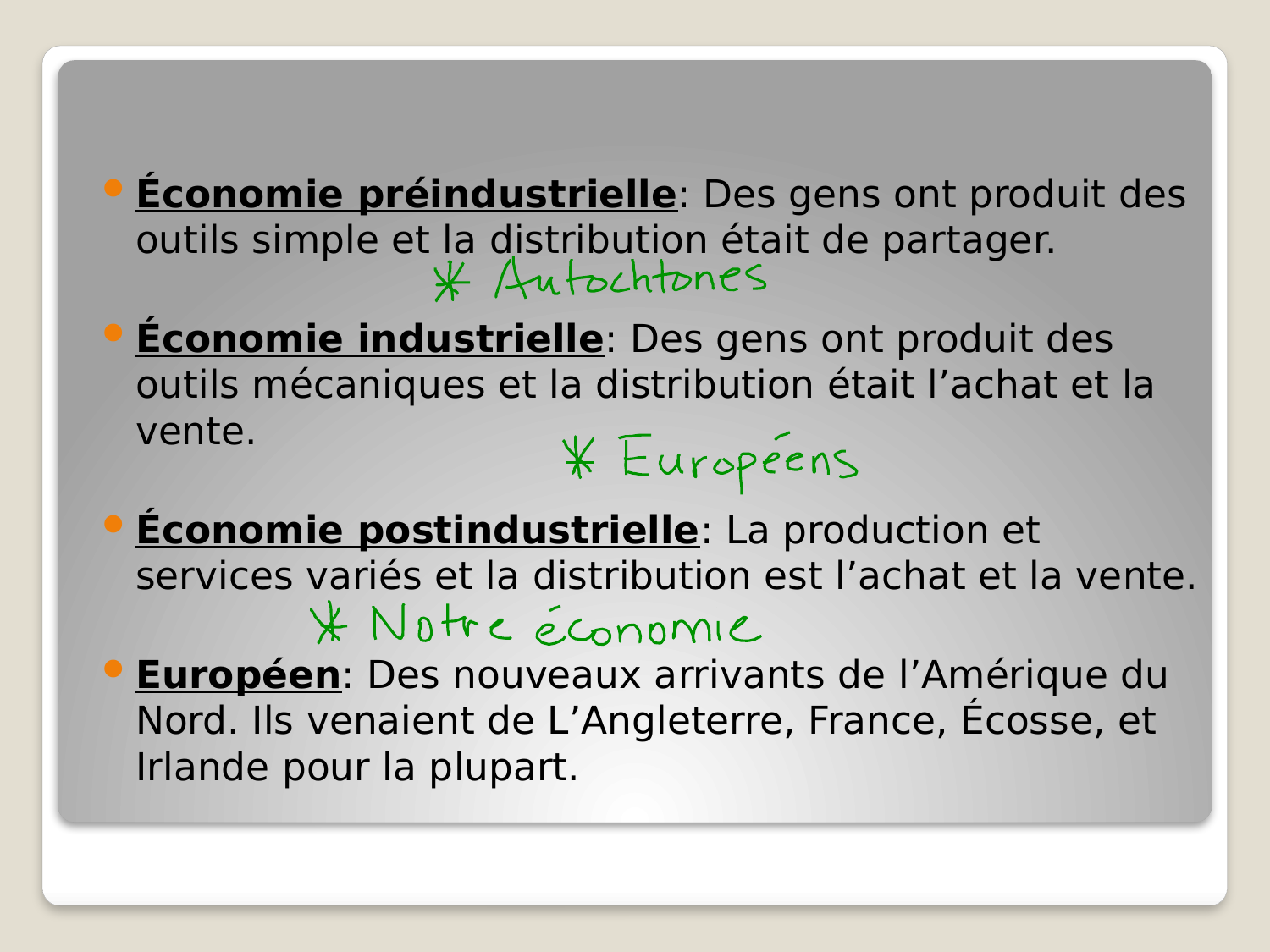

Économie préindustrielle: Des gens ont produit des outils simple et la distribution était de partager.

Économie industrielle: Des gens ont produit des outils mécaniques et la distribution était l’achat et la vente.

Économie postindustrielle: La production et services variés et la distribution est l’achat et la vente.

Européen: Des nouveaux arrivants de l’Amérique du Nord. Ils venaient de L’Angleterre, France, Écosse, et Irlande pour la plupart.